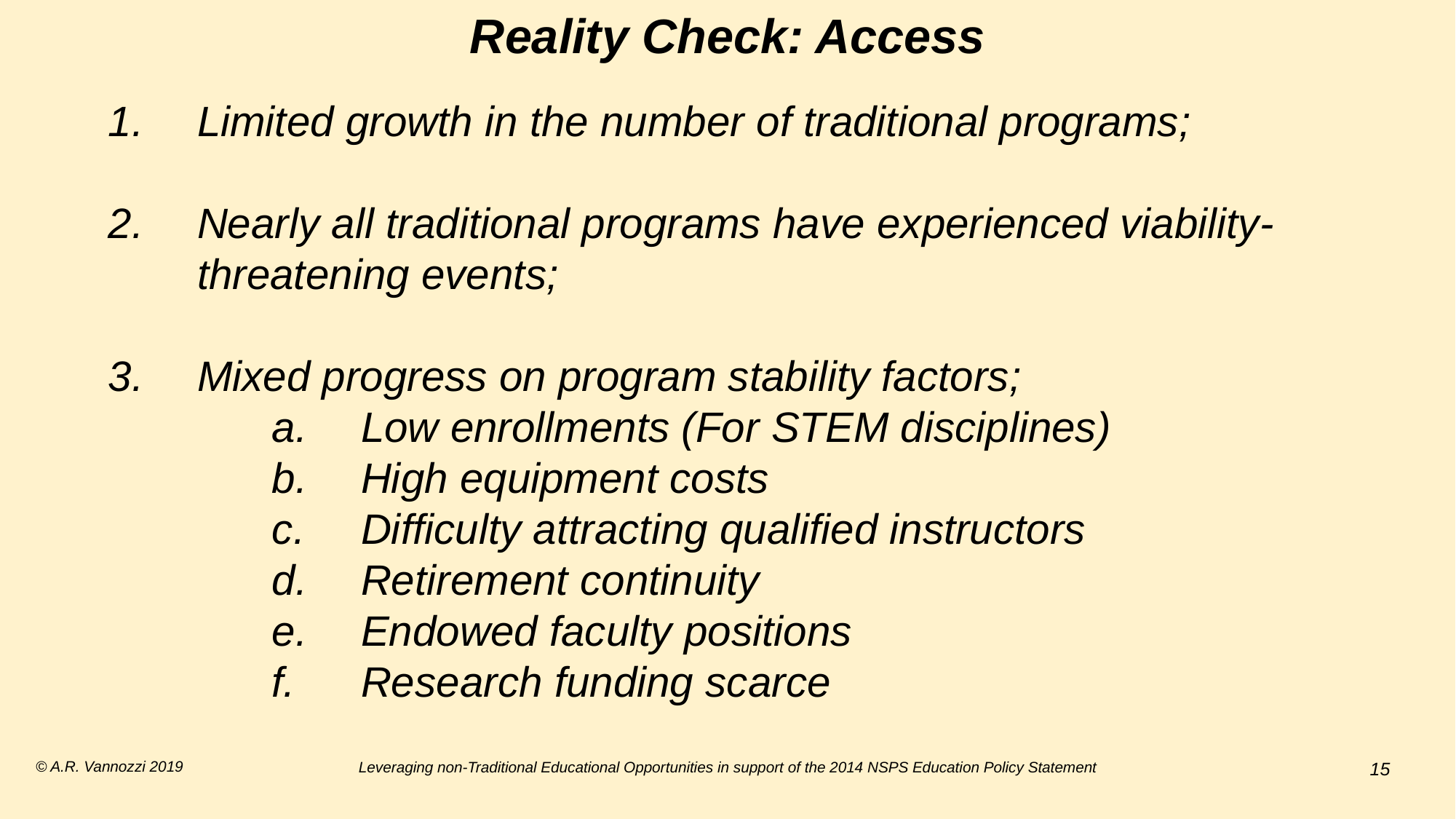

Reality Check: Access
Limited growth in the number of traditional programs;

Nearly all traditional programs have experienced viability-threatening events;

Mixed progress on program stability factors;
Low enrollments (For STEM disciplines)
High equipment costs
Difficulty attracting qualified instructors
Retirement continuity
Endowed faculty positions
Research funding scarce
© A.R. Vannozzi 2019
Leveraging non-Traditional Educational Opportunities in support of the 2014 NSPS Education Policy Statement
15